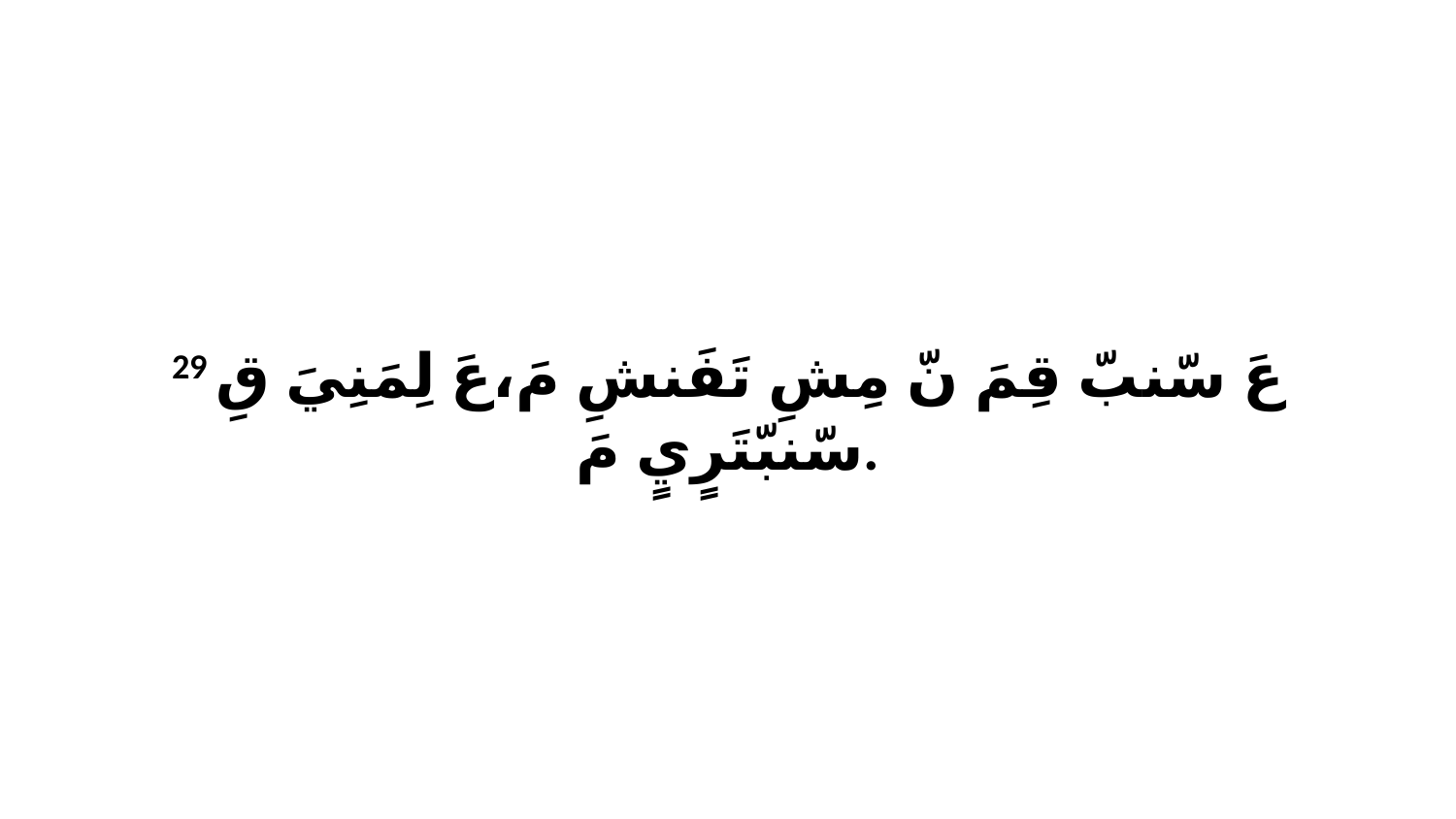

29 عَ سّنبّ قِمَ نّ مِشِ تَفَنشِ مَ،عَ لِمَنِيَ قِ سّنبّتَرٍيٍ مَ.